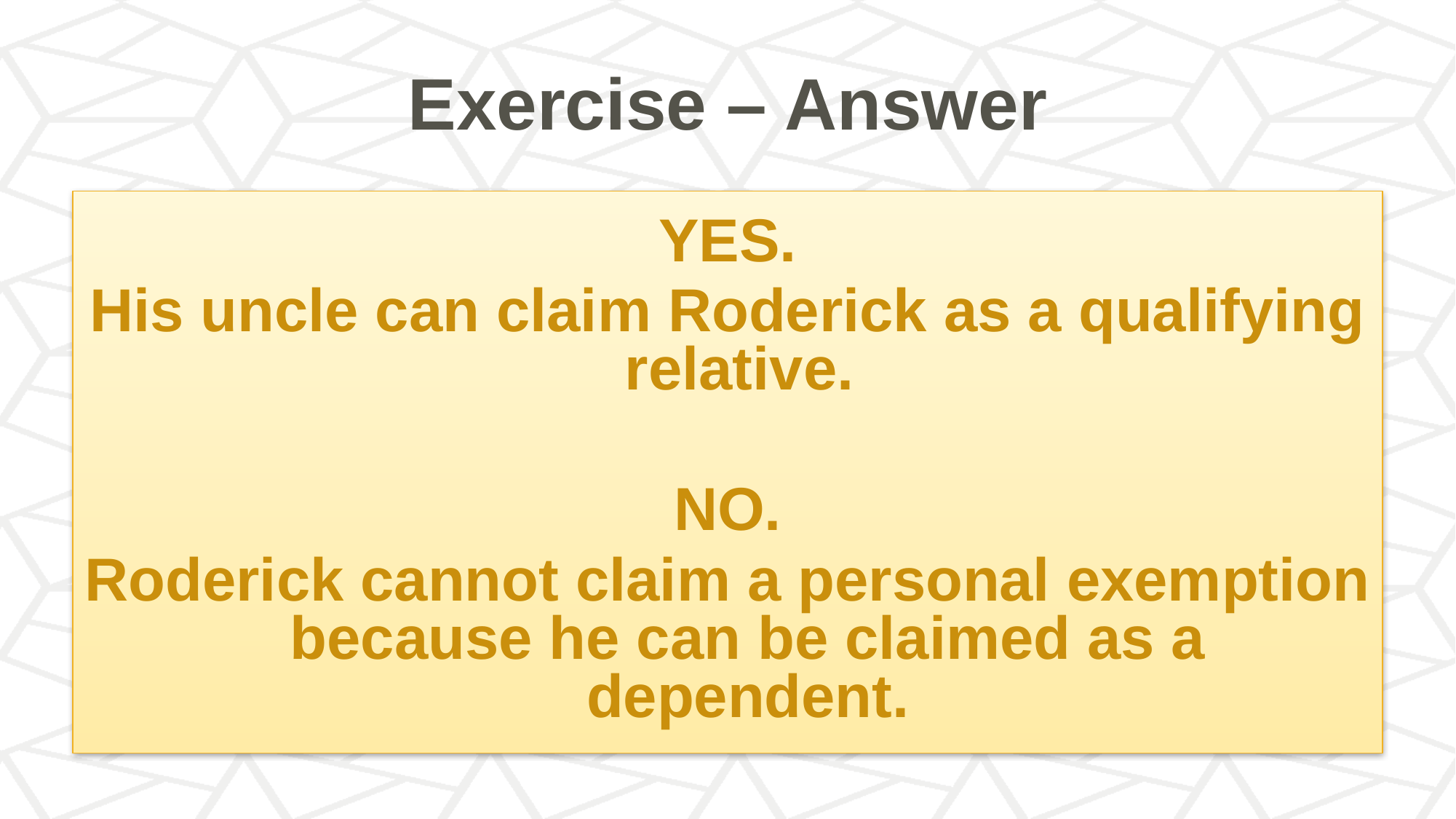

# Exercise – Answer
YES.
His uncle can claim Roderick as a qualifying relative.

NO.
Roderick cannot claim a personal exemption because he can be claimed as a dependent.